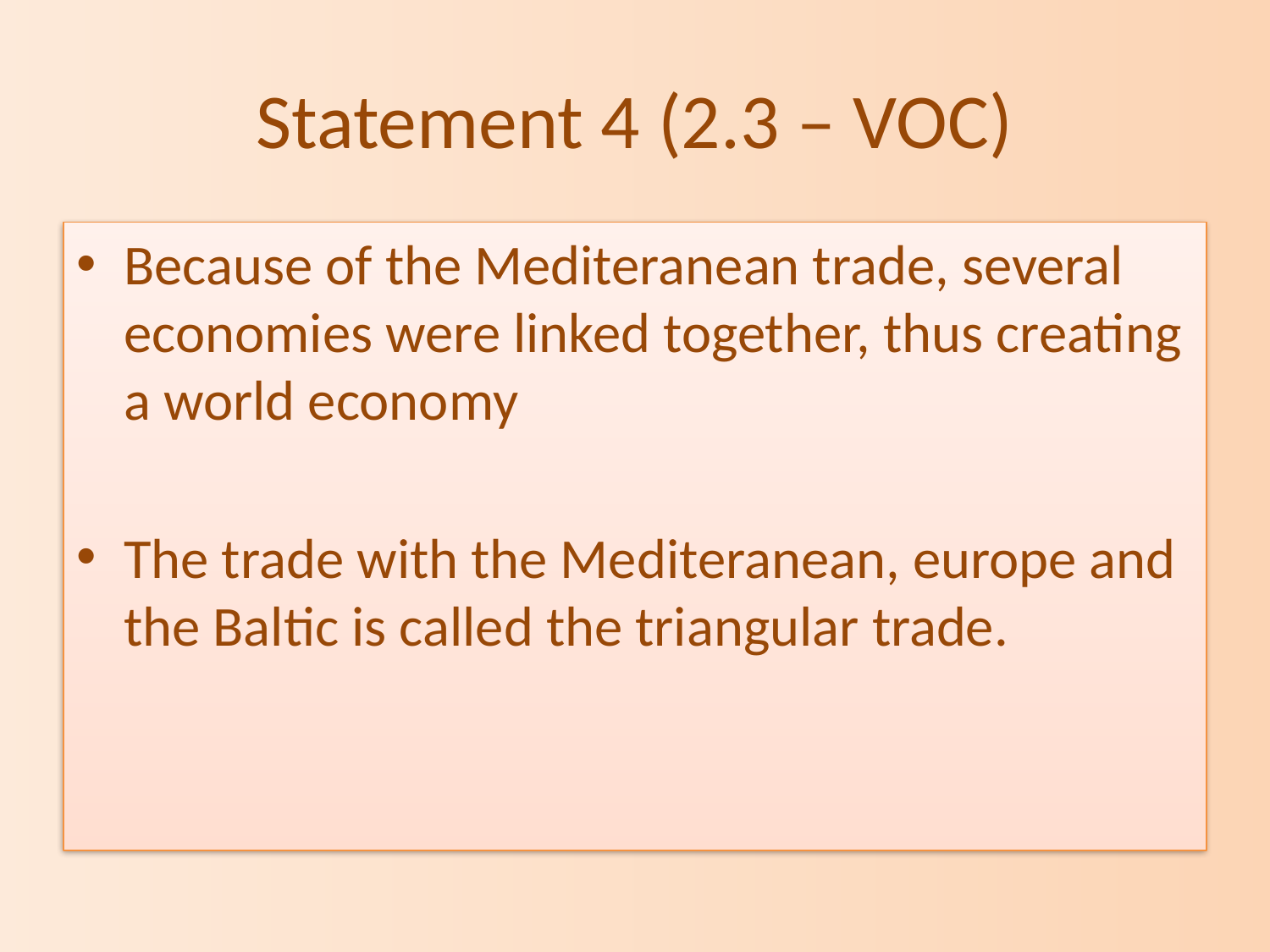

# Statement 4 (2.3 – VOC)
Because of the Mediteranean trade, several economies were linked together, thus creating a world economy

The trade with the Mediteranean, europe and the Baltic is called the triangular trade.